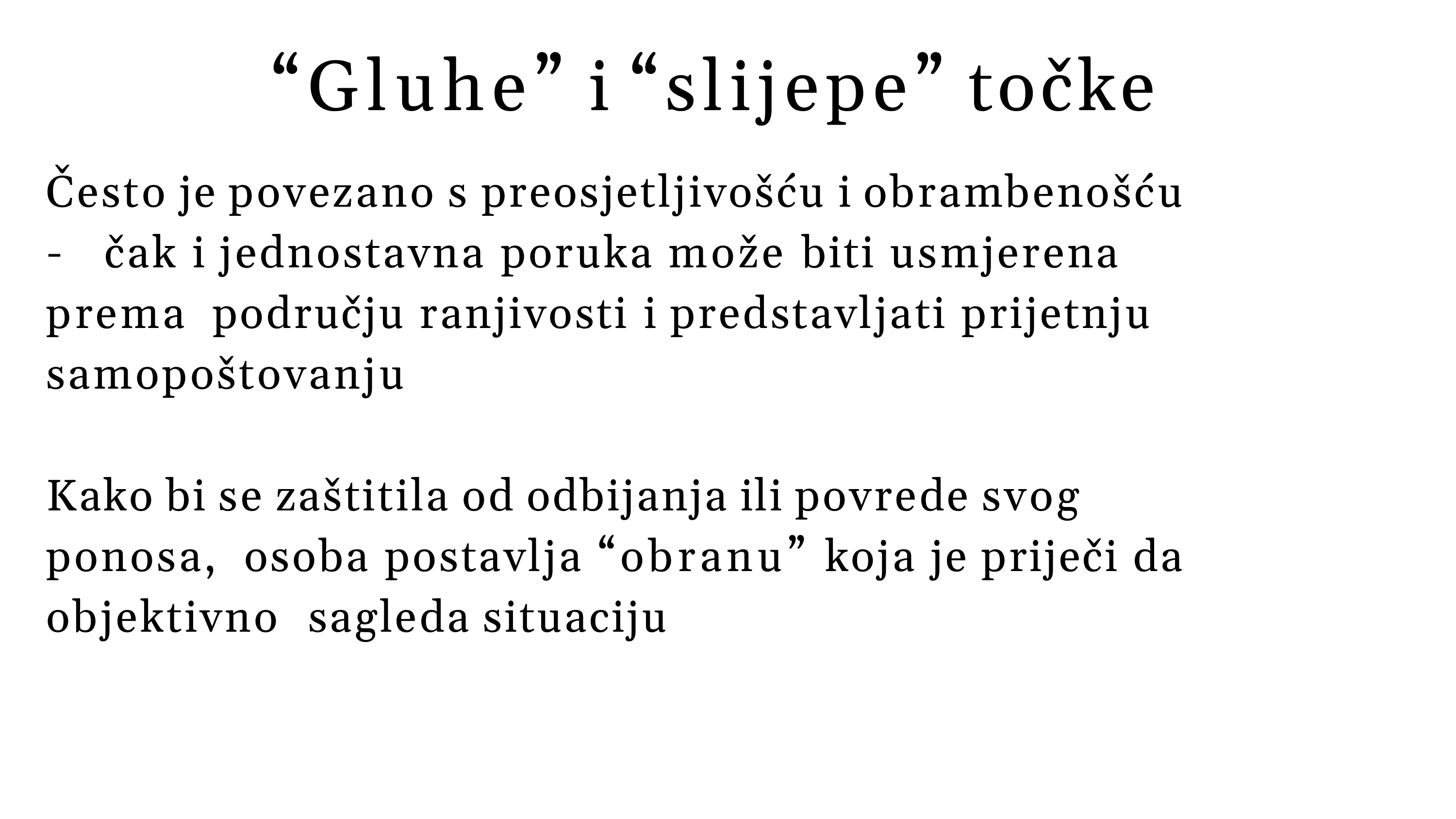

# “Gluhe” i “slijepe” točke
Često je povezano s preosjetljivošću i obrambenošću -  čak i jednostavna poruka može biti usmjerena prema  području ranjivosti i predstavljati prijetnju  samopoštovanju
Kako bi se zaštitila od odbijanja ili povrede svog ponosa,  osoba postavlja “obranu” koja je priječi da objektivno  sagleda situaciju